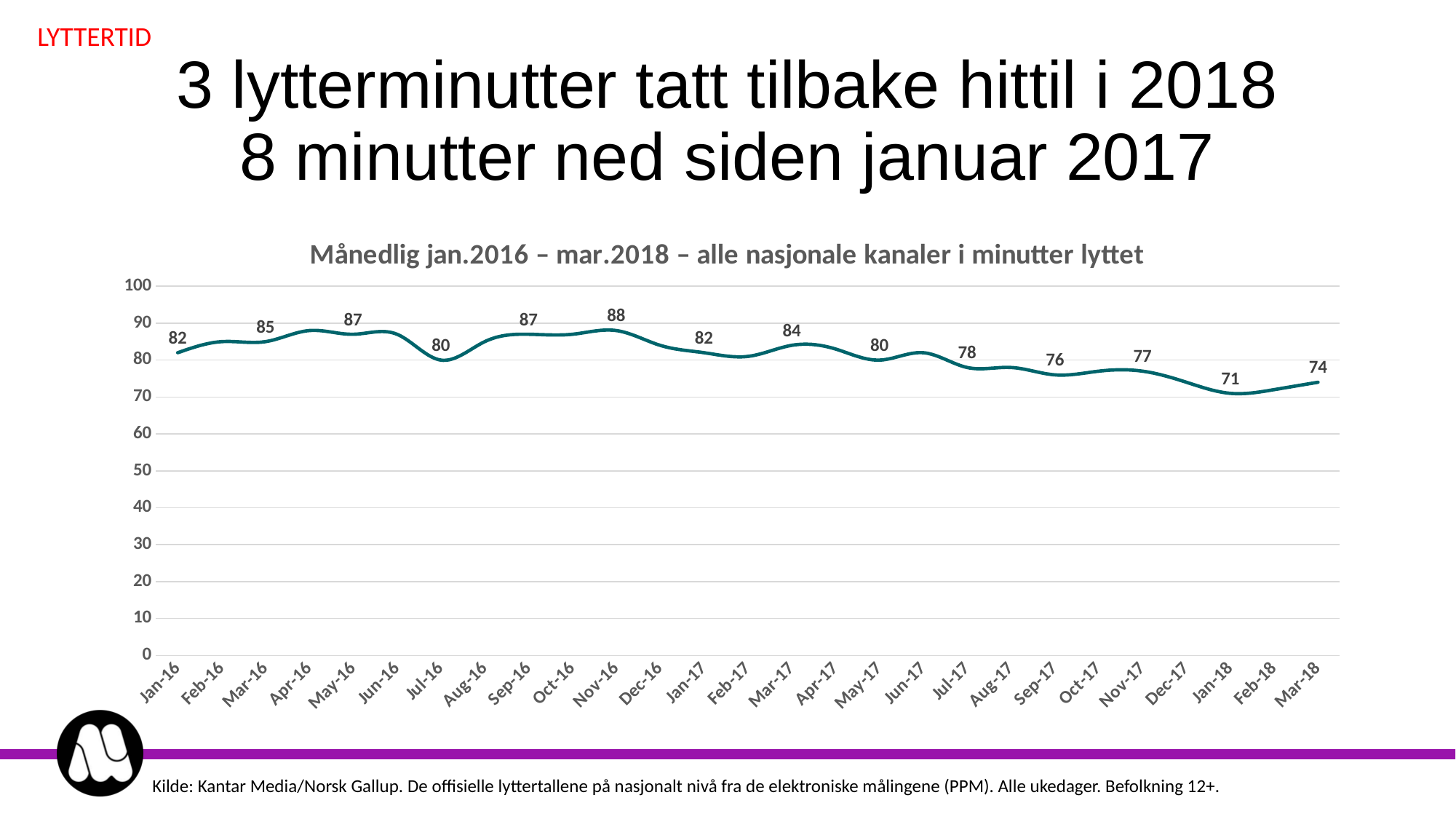

LYTTERTID
# 3 lytterminutter tatt tilbake hittil i 2018 8 minutter ned siden januar 2017

### Chart: Månedlig jan.2016 – mar.2018 – alle nasjonale kanaler i minutter lyttet

| Category | 2016 |
|---|---|
| 42370 | 82.0 |
| 42401 | 85.0 |
| 42430 | 85.0 |
| 42461 | 88.0 |
| 42491 | 87.0 |
| 42522 | 87.0 |
| 42552 | 80.0 |
| 42583 | 85.0 |
| 42614 | 87.0 |
| 42644 | 87.0 |
| 42675 | 88.0 |
| 42705 | 84.0 |
| 42736 | 82.0 |
| 42767 | 81.0 |
| 42795 | 84.0 |
| 42826 | 83.0 |
| 42856 | 80.0 |
| 42887 | 82.0 |
| 42917 | 78.0 |
| 42948 | 78.0 |
| 42979 | 76.0 |
| 43009 | 77.0 |
| 43040 | 77.0 |
| 43070 | 74.0 |
| 43101 | 71.0 |
| 43132 | 72.0 |
| 43160 | 74.0 |
Kilde: Kantar Media/Norsk Gallup. De offisielle lyttertallene på nasjonalt nivå fra de elektroniske målingene (PPM). Alle ukedager. Befolkning 12+.